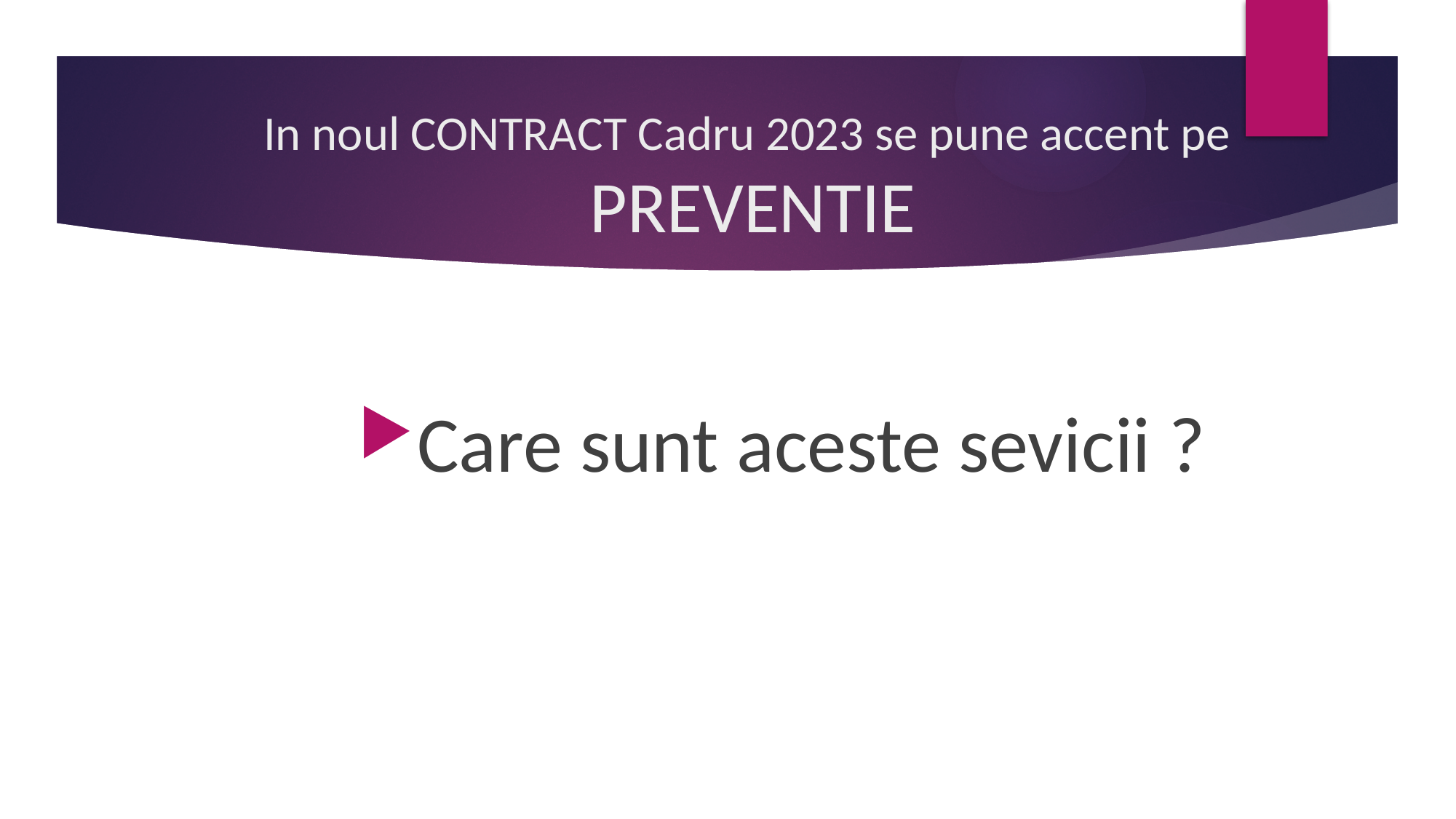

# In noul CONTRACT Cadru 2023 se pune accent pe PREVENTIE

Care sunt aceste sevicii ?